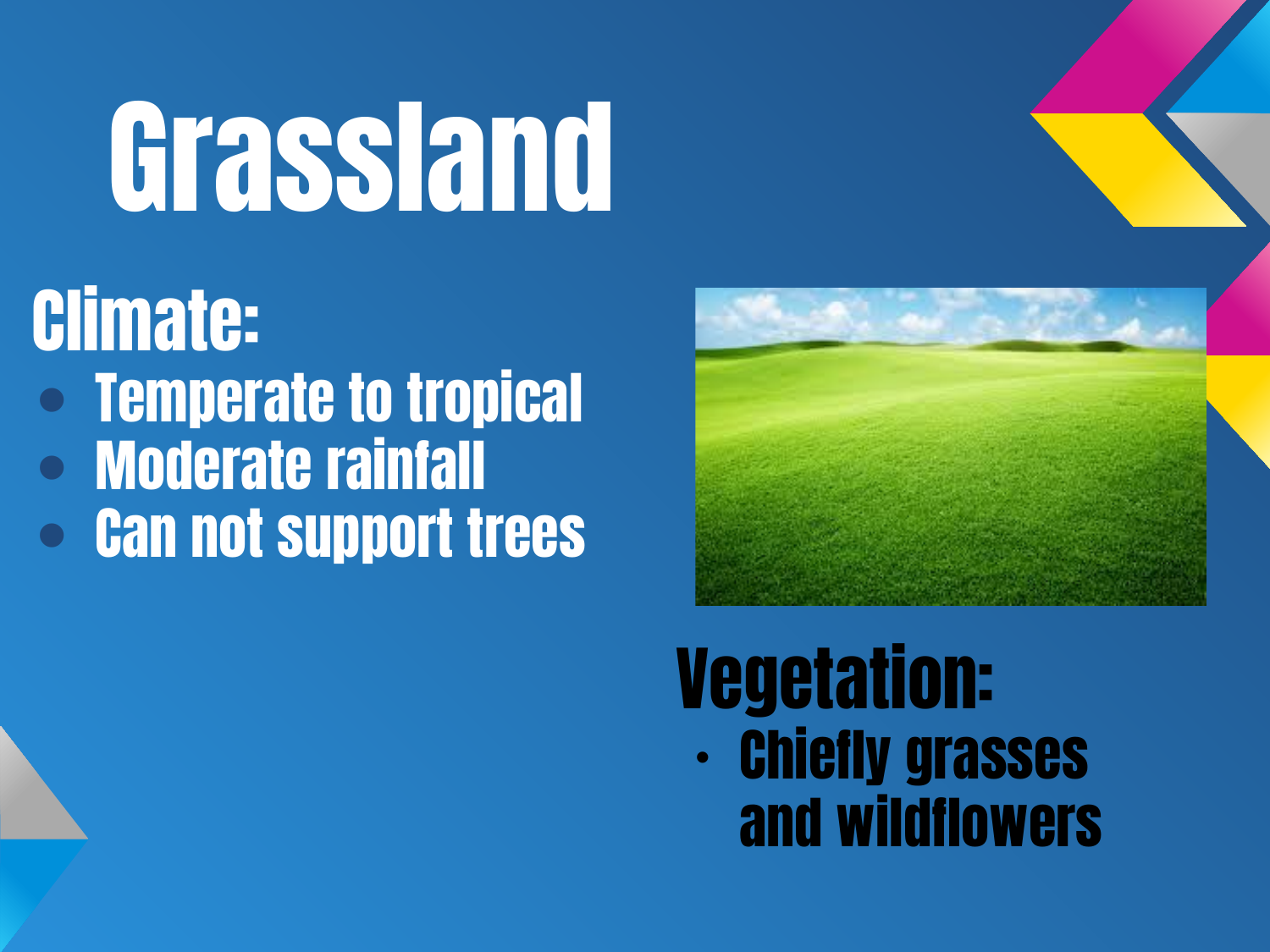

# Grassland
Climate:
Temperate to tropical
Moderate rainfall
Can not support trees

Vegetation:
Chiefly grasses and wildflowers